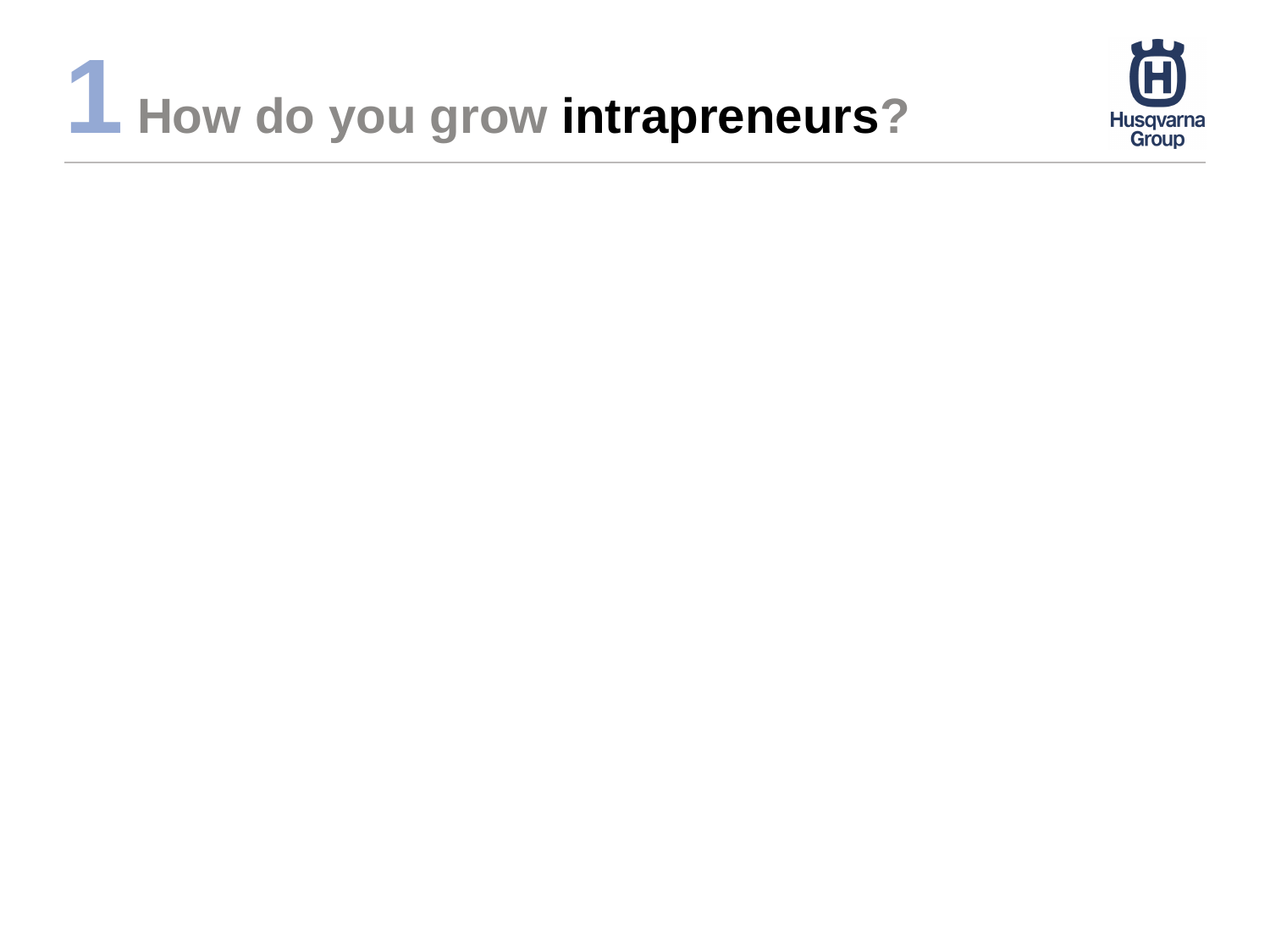

# 1 How do you grow intrapreneurs?